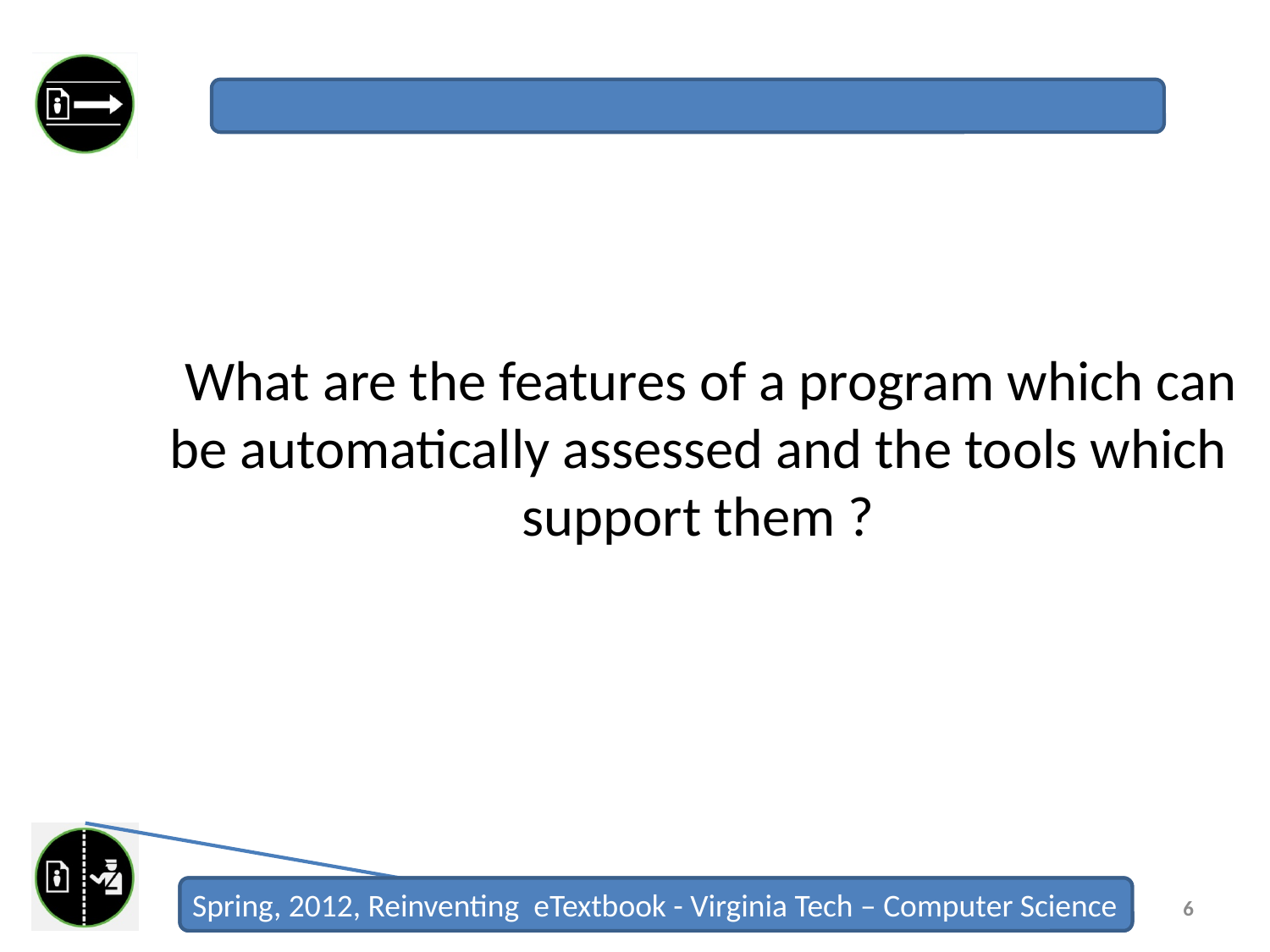

#

  What are the features of a program which can be automatically assessed and the tools which support them ?
6